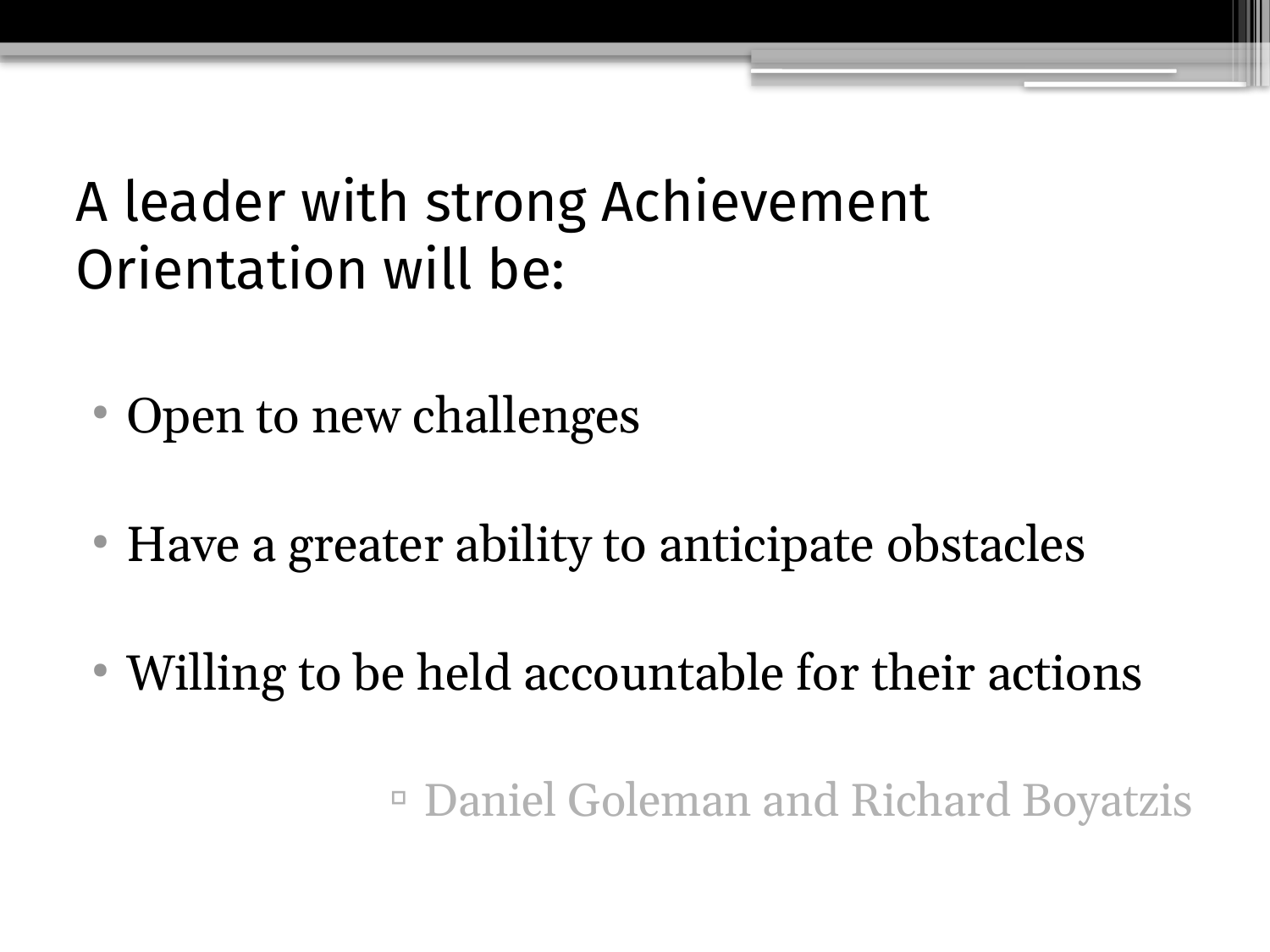

# A leader with strong Achievement Orientation will be:

Open to new challenges

Have a greater ability to anticipate obstacles

Willing to be held accountable for their actions

Daniel Goleman and Richard Boyatzis